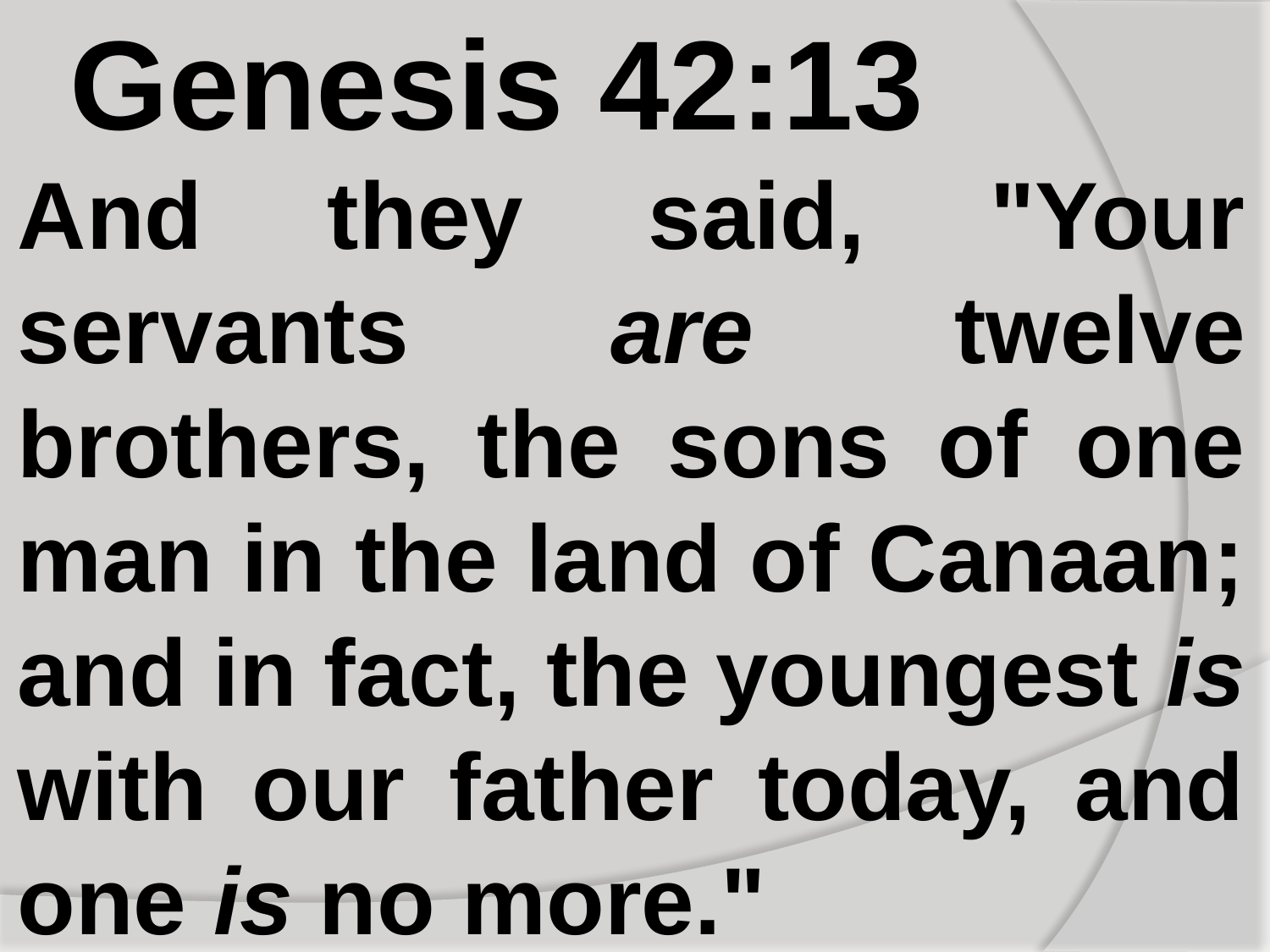

# Genesis 42:13
And they said, "Your servants are twelve brothers, the sons of one man in the land of Canaan; and in fact, the youngest is with our father today, and one is no more."